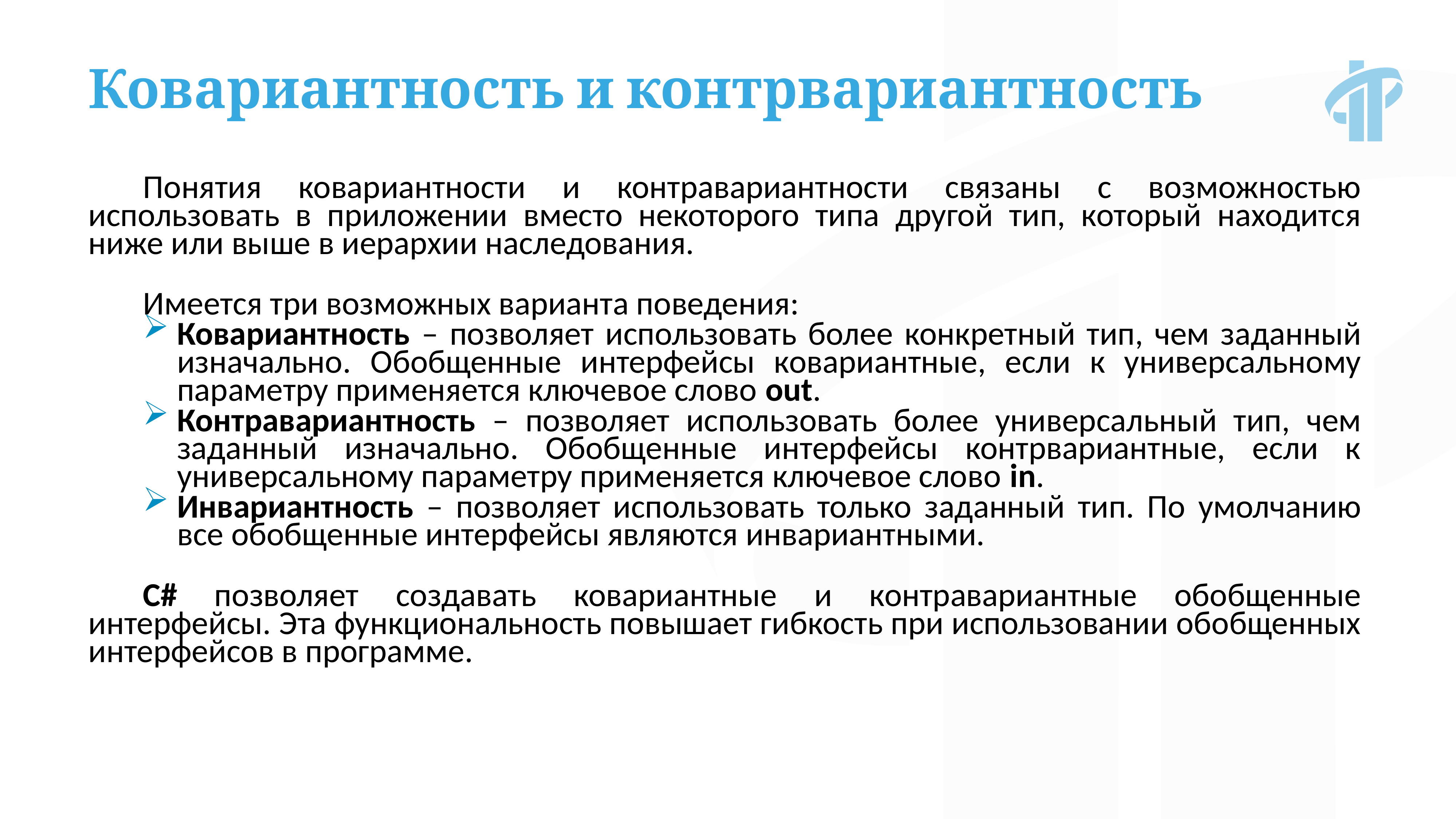

Ковариантность и контрвариантность
Понятия ковариантности и контравариантности связаны с возможностью использовать в приложении вместо некоторого типа другой тип, который находится ниже или выше в иерархии наследования.

Имеется три возможных варианта поведения:
Ковариантность – позволяет использовать более конкретный тип, чем заданный изначально. Обобщенные интерфейсы ковариантные, если к универсальному параметру применяется ключевое слово out.
Контравариантность – позволяет использовать более универсальный тип, чем заданный изначально. Обобщенные интерфейсы контрвариантные, если к универсальному параметру применяется ключевое слово in.
Инвариантность – позволяет использовать только заданный тип. По умолчанию все обобщенные интерфейсы являются инвариантными.

C# позволяет создавать ковариантные и контравариантные обобщенные интерфейсы. Эта функциональность повышает гибкость при использовании обобщенных интерфейсов в программе.